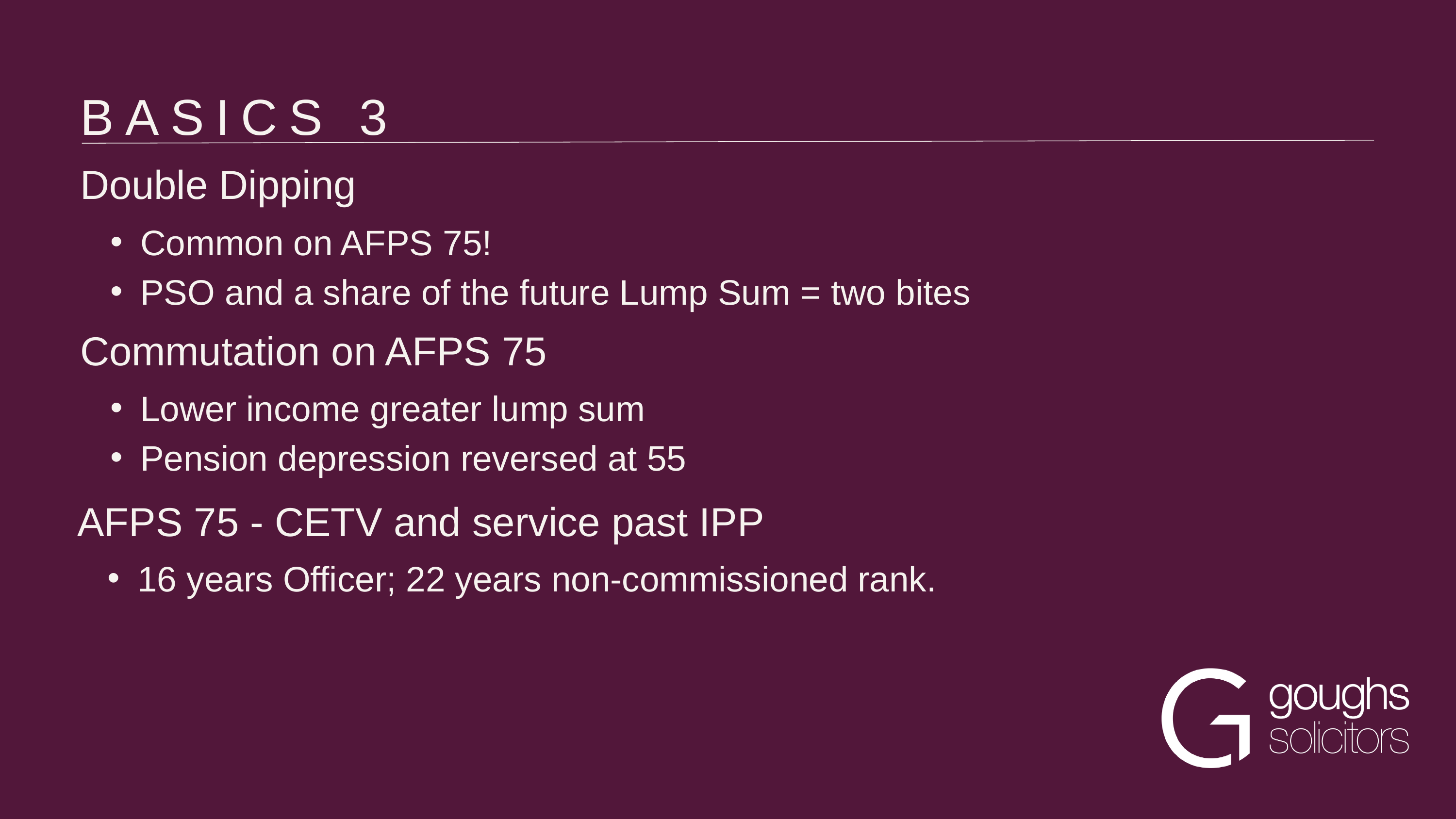

BASICS 3

Double Dipping
Common on AFPS 75!
PSO and a share of the future Lump Sum = two bites

Commutation on AFPS 75
Lower income greater lump sum
Pension depression reversed at 55
AFPS 75 - CETV and service past IPP
16 years Officer; 22 years non-commissioned rank.